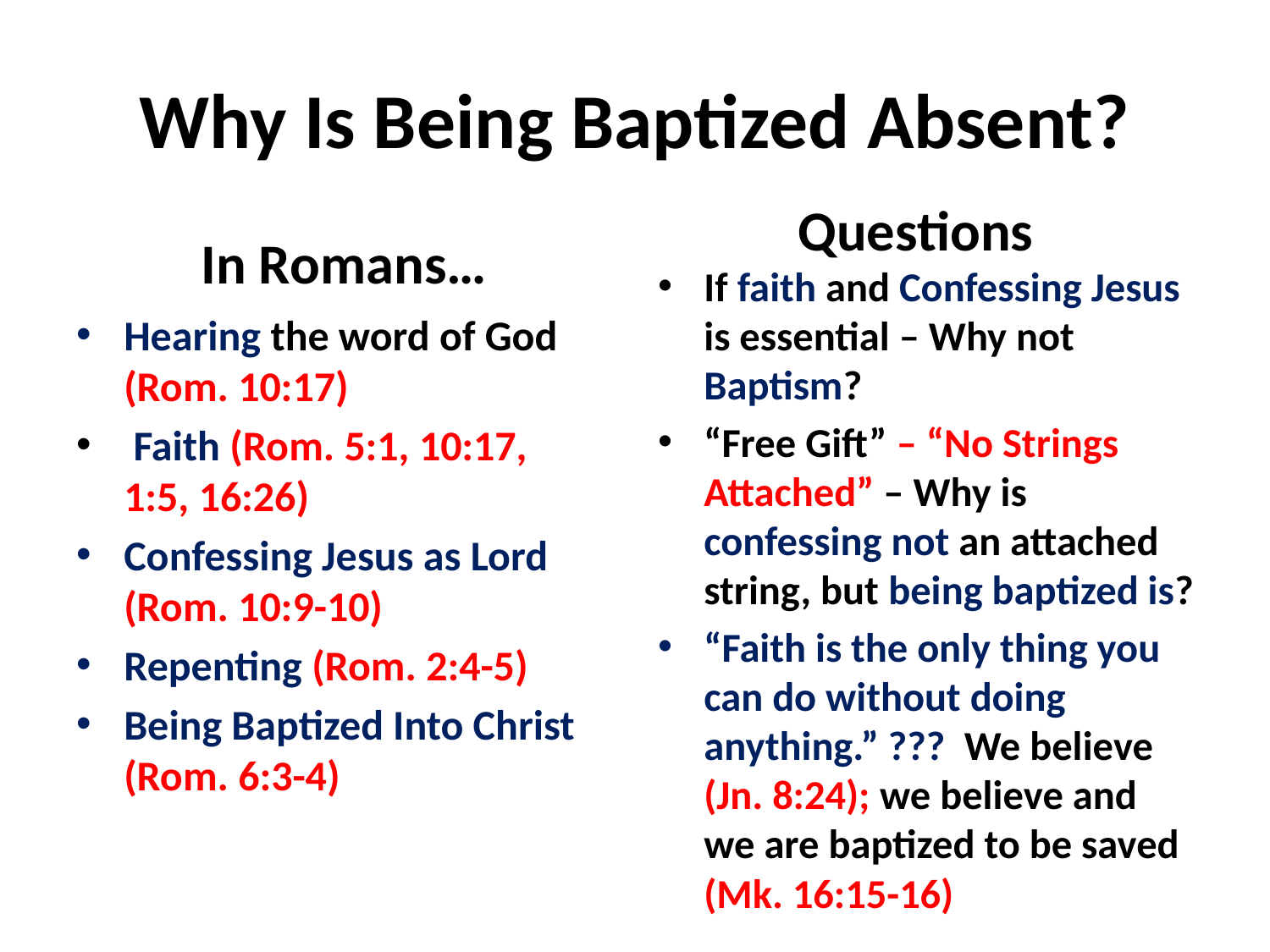

# Why Is Being Baptized Absent?
Questions
In Romans…
If faith and Confessing Jesus is essential – Why not Baptism?
“Free Gift” – “No Strings Attached” – Why is confessing not an attached string, but being baptized is?
“Faith is the only thing you can do without doing anything.” ???  We believe    (Jn. 8:24); we believe and we are baptized to be saved (Mk. 16:15-16)
Hearing the word of God (Rom. 10:17)
 Faith (Rom. 5:1, 10:17,   1:5, 16:26)
Confessing Jesus as Lord (Rom. 10:9-10)
Repenting (Rom. 2:4-5)
Being Baptized Into Christ (Rom. 6:3-4)